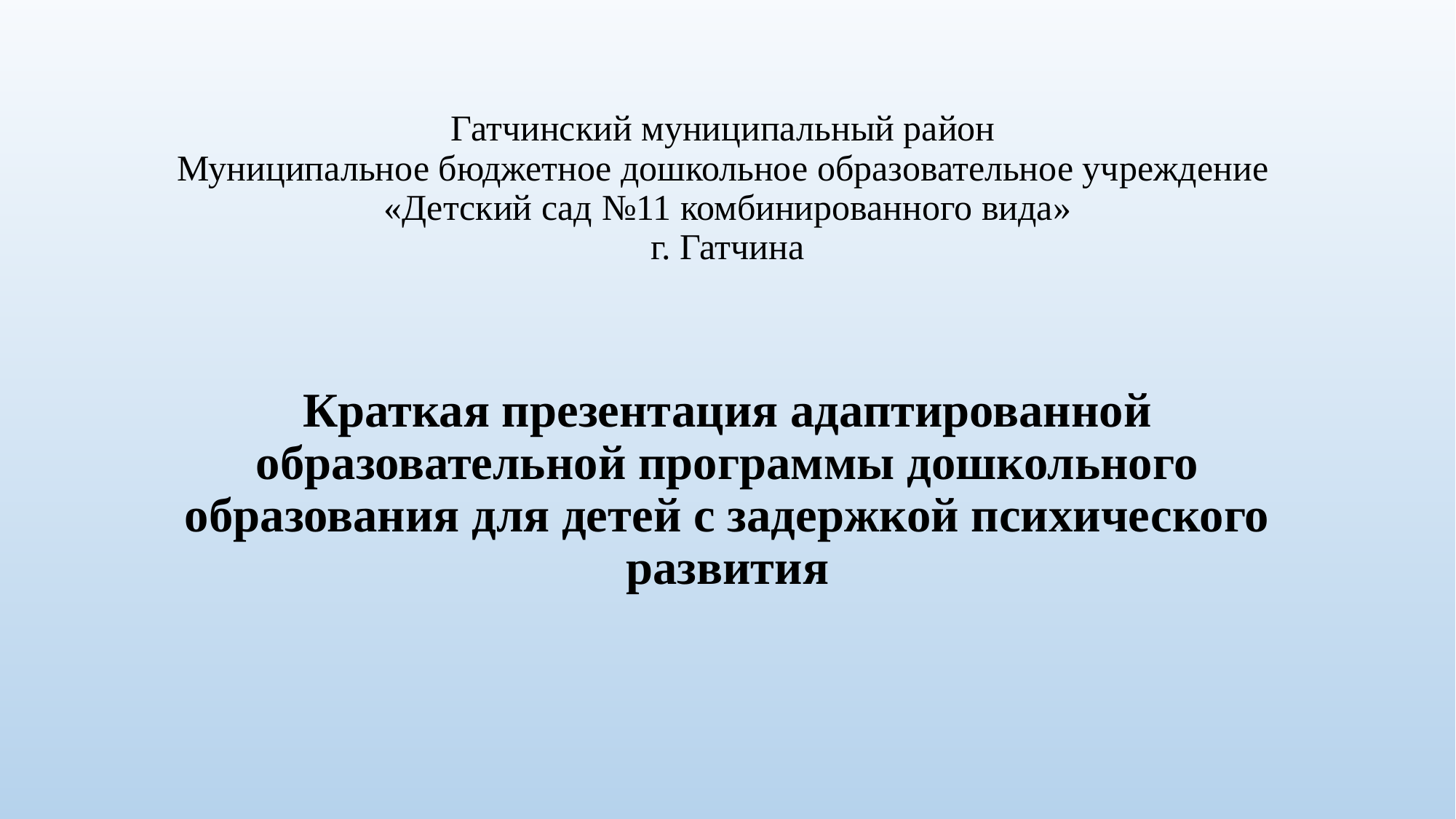

# Гатчинский муниципальный район Муниципальное бюджетное дошкольное образовательное учреждение «Детский сад №11 комбинированного вида» г. Гатчина
Краткая презентация адаптированной образовательной программы дошкольного образования для детей с задержкой психического развития